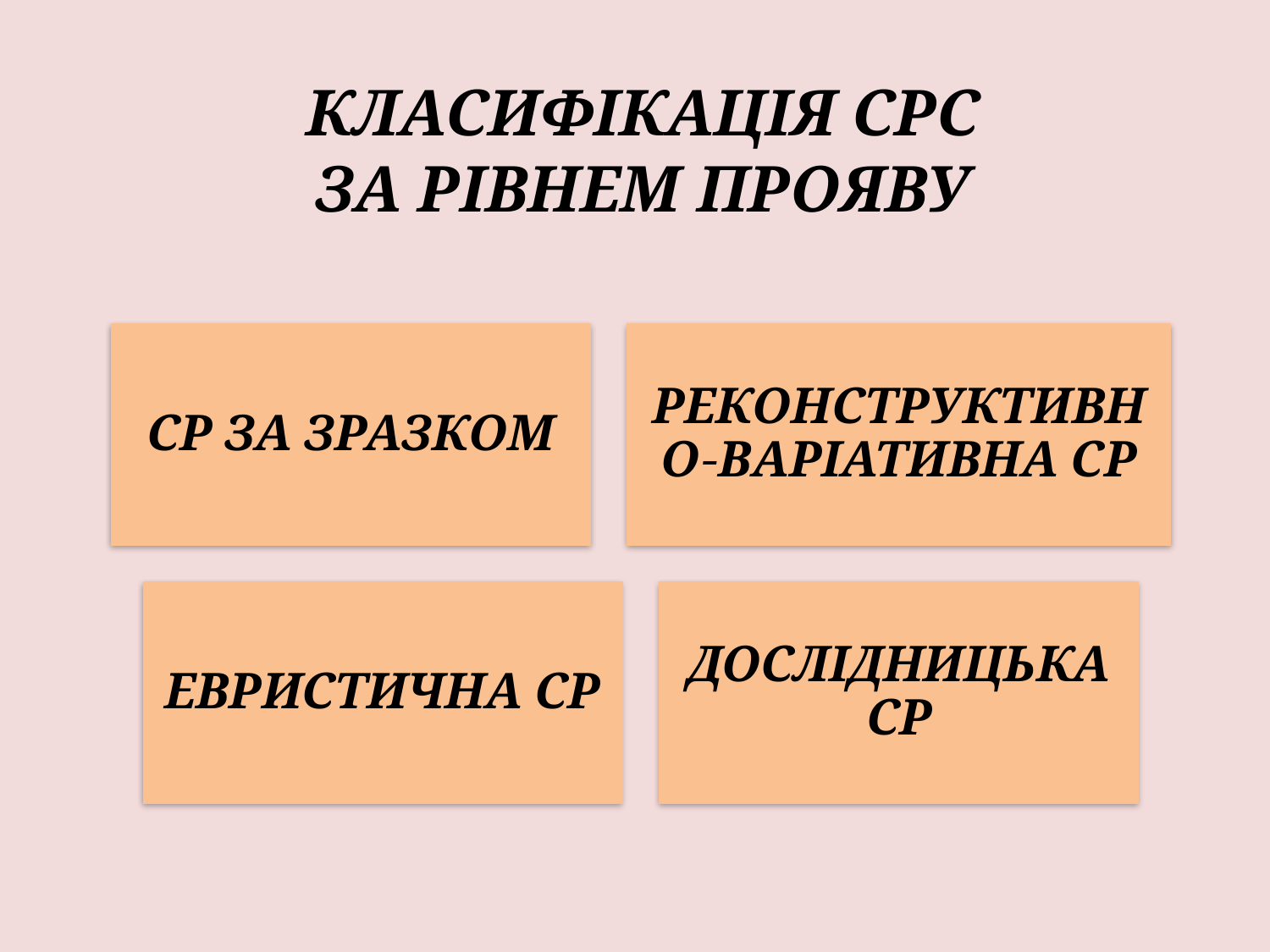

# КЛАСИФІКАЦІЯ СРС за рівнем прояву
СР за зразком
реконструктивно-варіативна СР
евристична СР
дослідницька СР